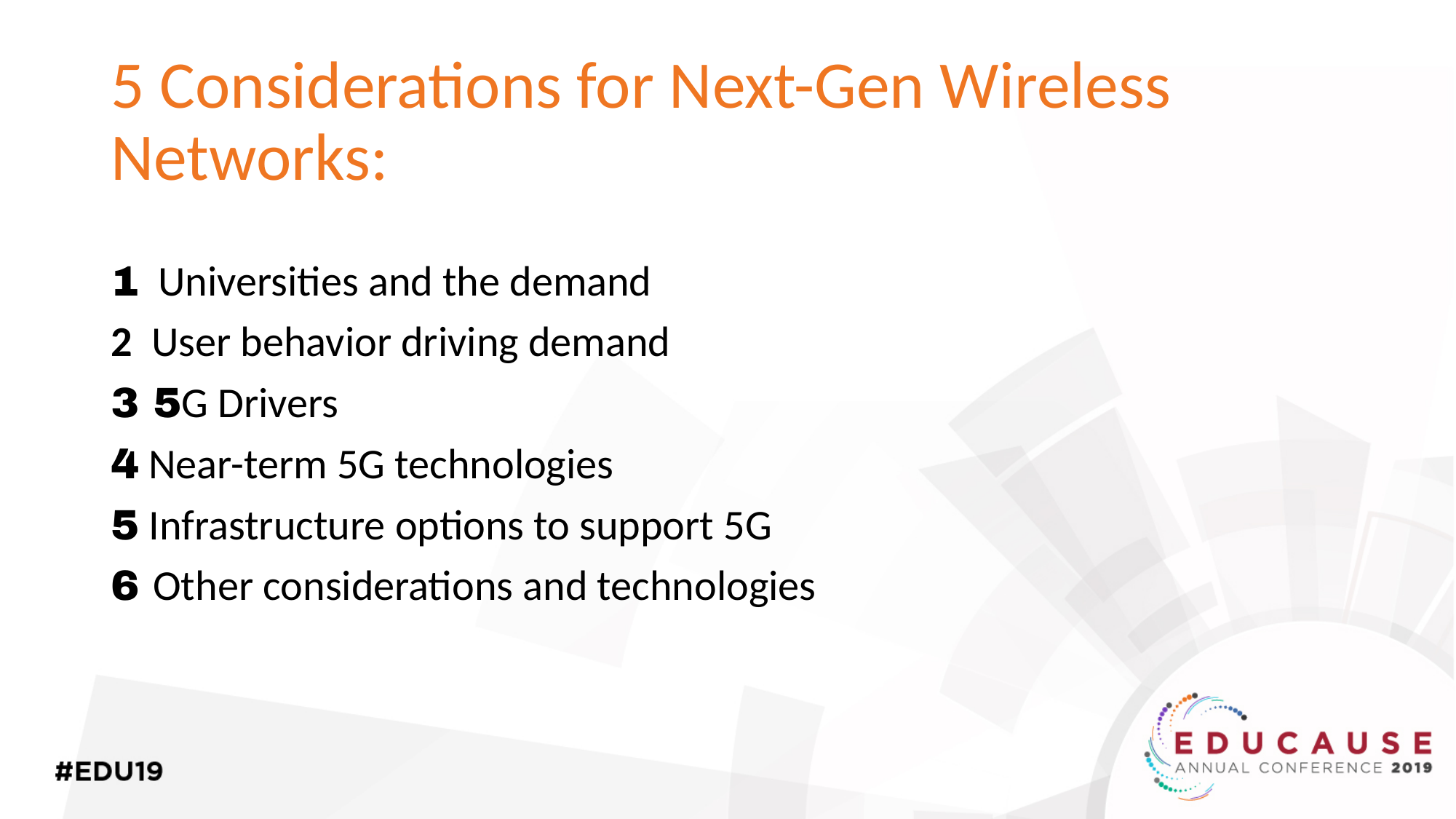

# 5 Considerations for Next-Gen Wireless Networks:
1  Universities and the demand
2  User behavior driving demand
3 5G Drivers
4 Near-term 5G technologies
5 Infrastructure options to support 5G
6 Other considerations and technologies